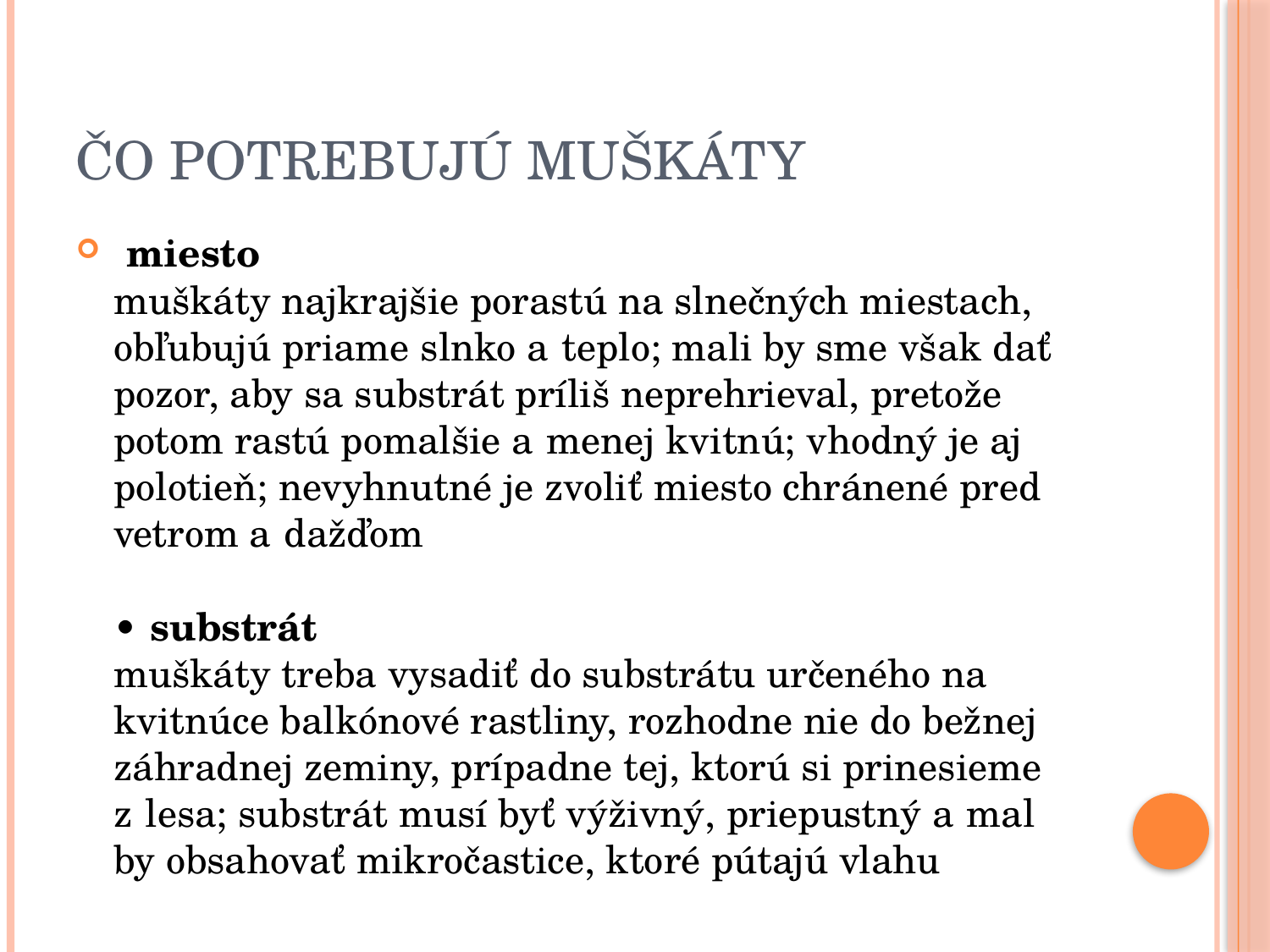

# Čo potrebujú muškáty
 miesto
muškáty najkrajšie porastú na slnečných miestach, obľubujú priame slnko a teplo; mali by sme však dať pozor, aby sa substrát príliš neprehrieval, pretože potom rastú pomalšie a menej kvitnú; vhodný je aj polotieň; nevyhnutné je zvoliť miesto chránené pred vetrom a dažďom 
• substrát 
muškáty treba vysadiť do substrátu určeného na kvitnúce balkónové rastliny, rozhodne nie do bežnej záhradnej zeminy, prípadne tej, ktorú si prinesieme z lesa; substrát musí byť výživný, priepustný a mal by obsahovať mikročastice, ktoré pútajú vlahu